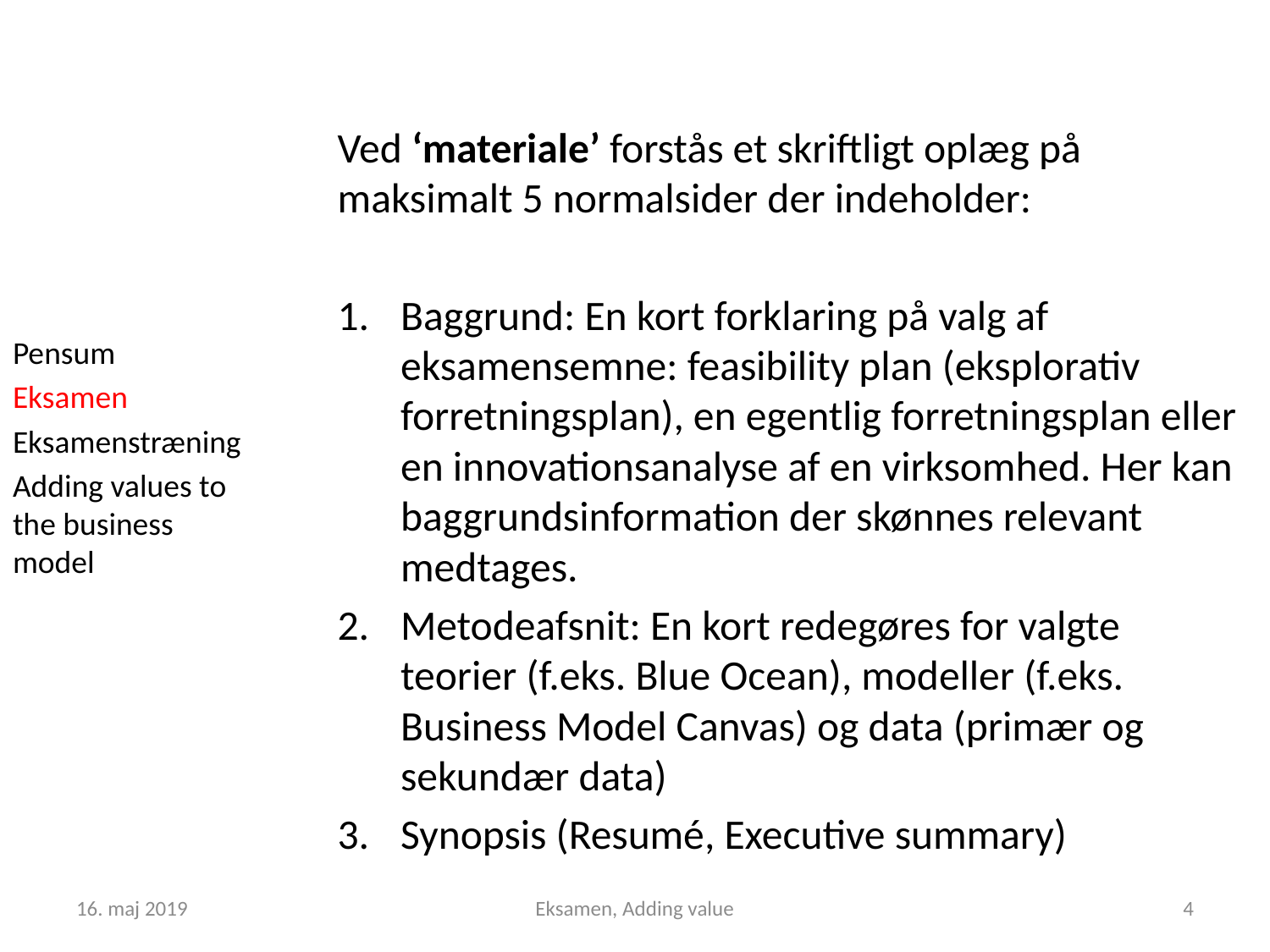

Ved ‘materiale’ forstås et skriftligt oplæg på maksimalt 5 normalsider der indeholder:

Baggrund: En kort forklaring på valg af eksamensemne: feasibility plan (eksplorativ forretningsplan), en egentlig forretningsplan eller en innovationsanalyse af en virksomhed. Her kan baggrundsinformation der skønnes relevant medtages.
Metodeafsnit: En kort redegøres for valgte teorier (f.eks. Blue Ocean), modeller (f.eks. Business Model Canvas) og data (primær og sekundær data)
Synopsis (Resumé, Executive summary)
Pensum
Eksamen
Eksamenstræning
Adding values to the business model
16. maj 2019
Eksamen, Adding value
4